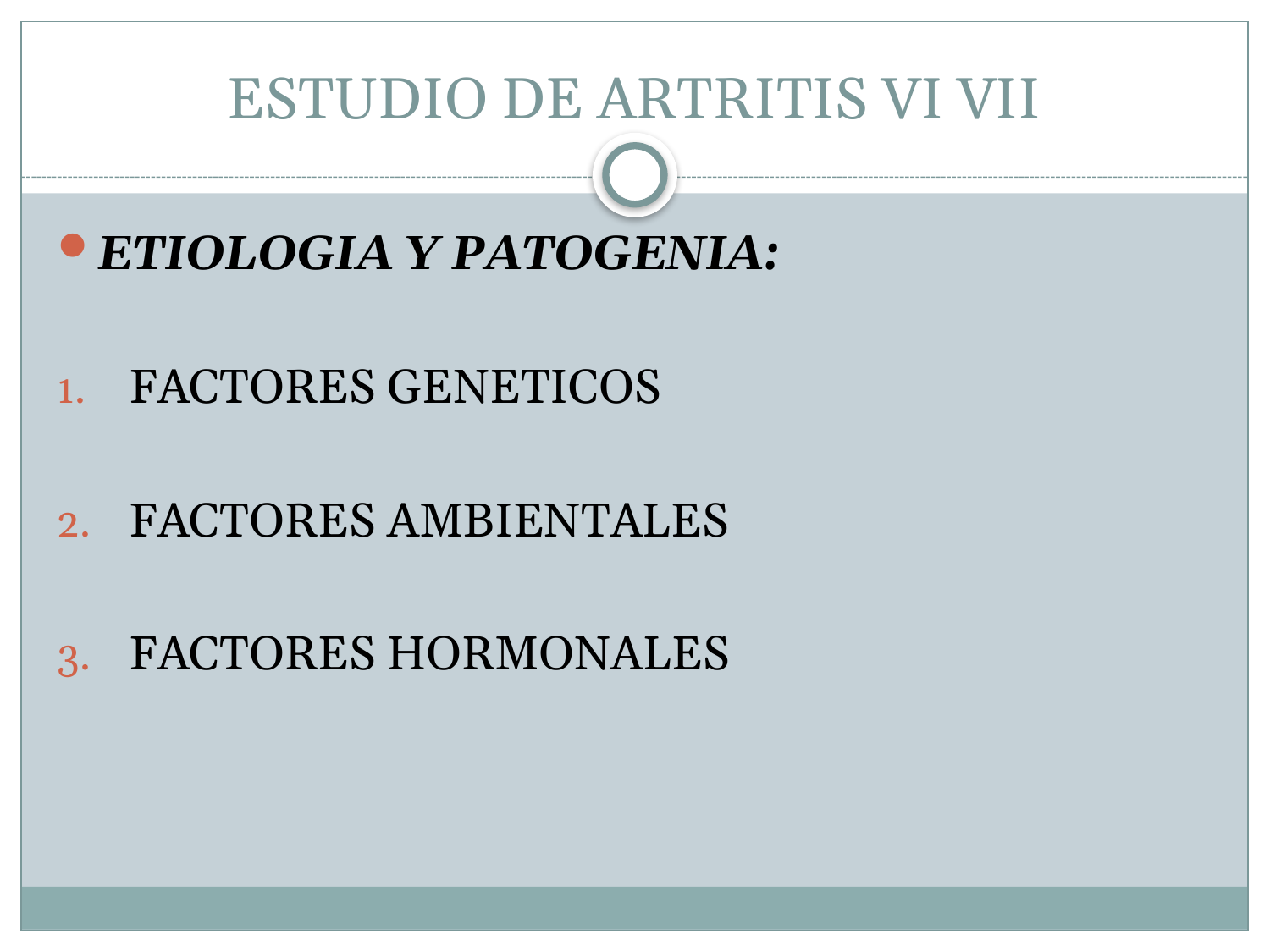

# ESTUDIO DE ARTRITIS VI VII
ETIOLOGIA Y PATOGENIA:

FACTORES GENETICOS

FACTORES AMBIENTALES

FACTORES HORMONALES